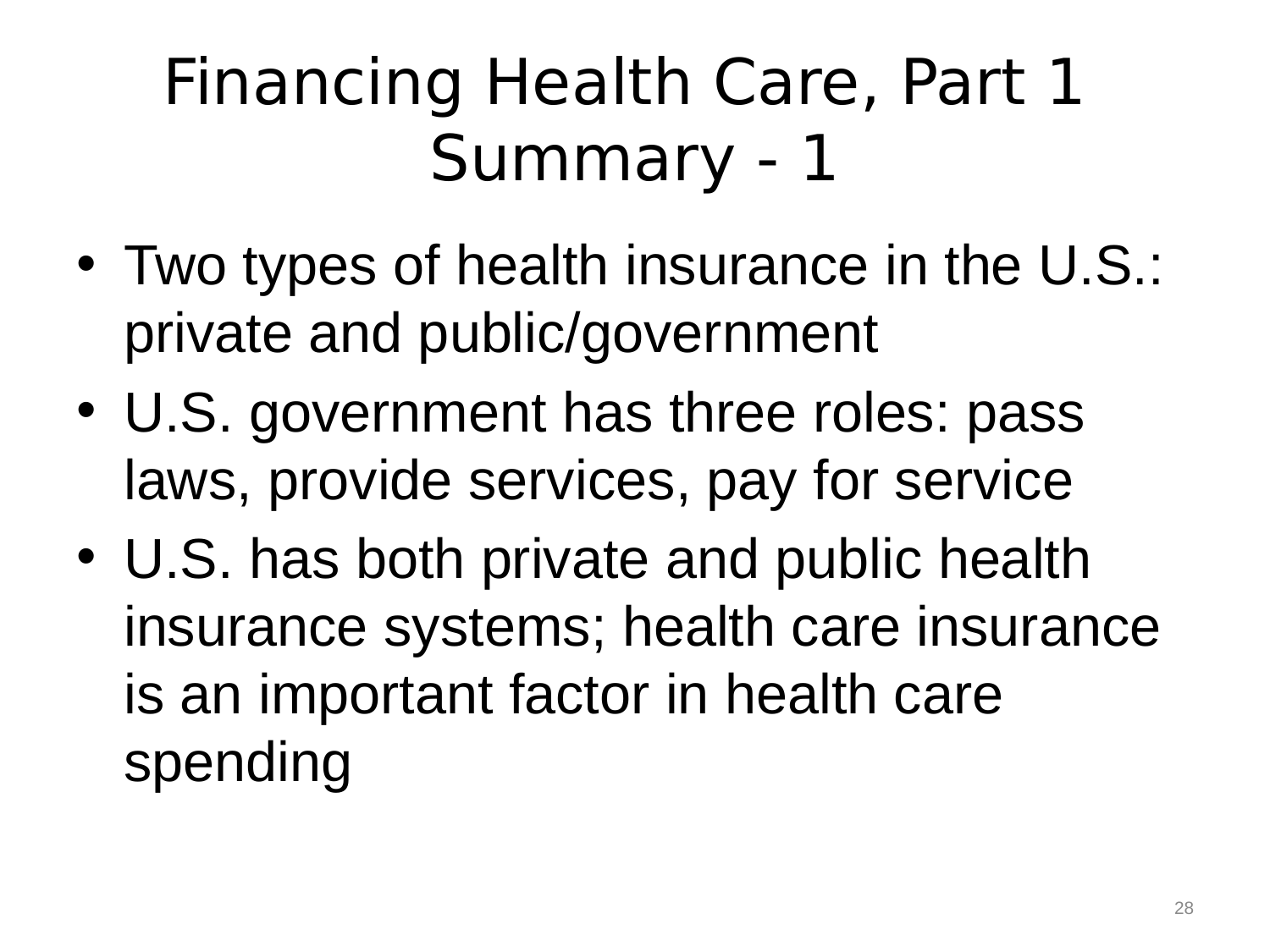

# Financing Health Care, Part 1 Summary - 1
Two types of health insurance in the U.S.: private and public/government
U.S. government has three roles: pass laws, provide services, pay for service
U.S. has both private and public health insurance systems; health care insurance is an important factor in health care spending
28